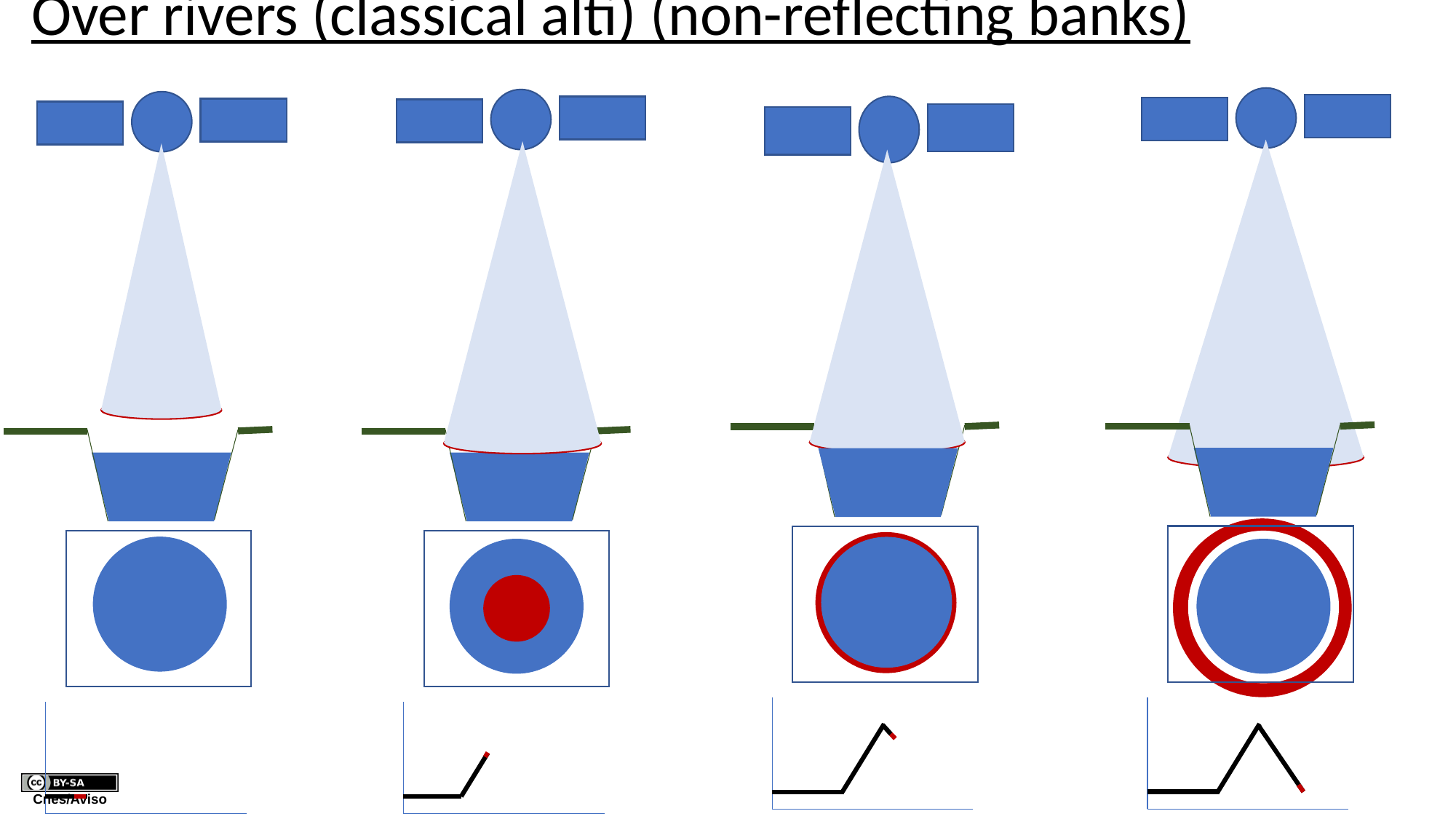

# Over rivers (classical alti) (non-reflecting banks)